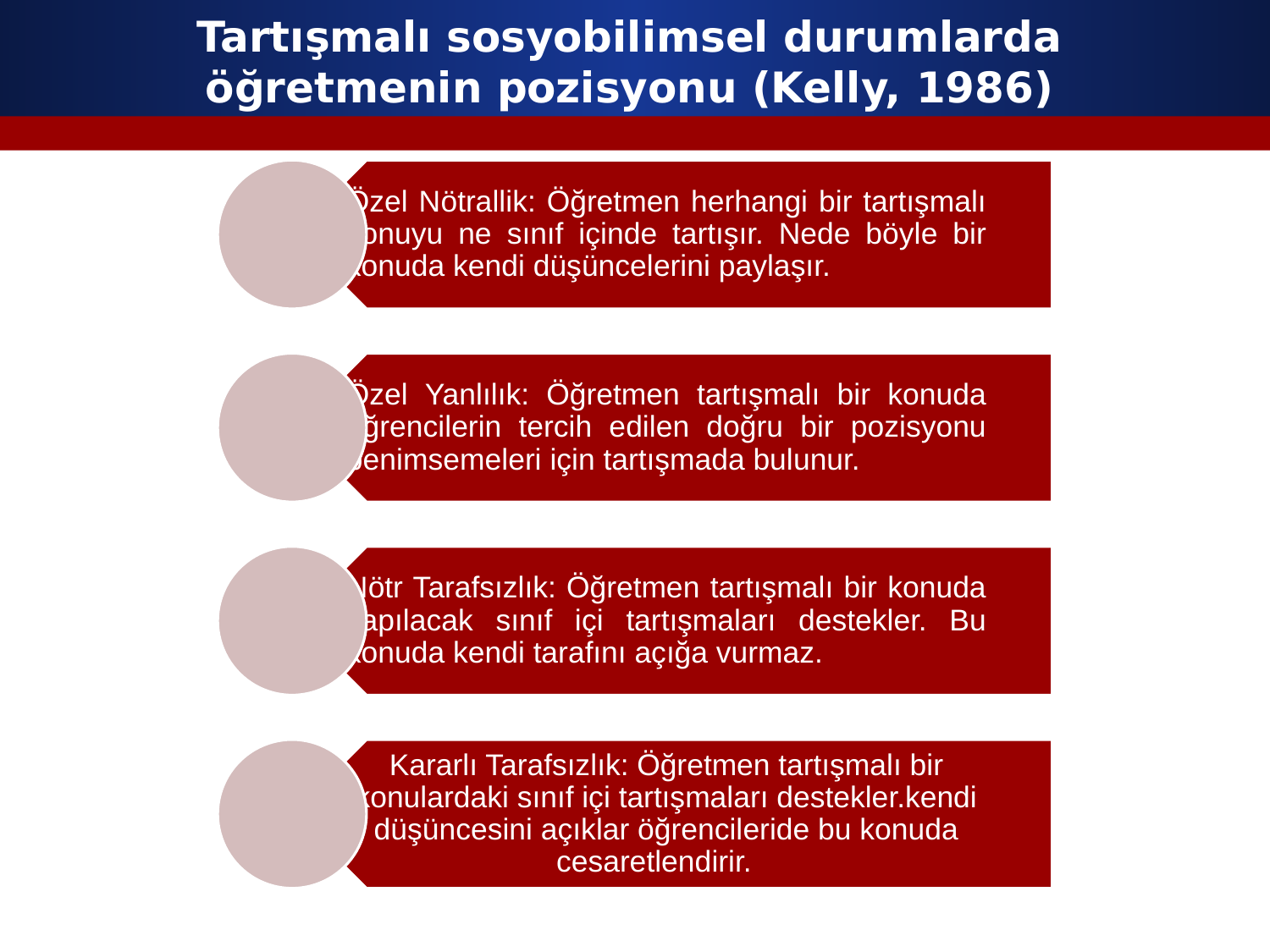

# Tartışmalı sosyobilimsel durumlarda öğretmenin pozisyonu (Kelly, 1986)
Özel Nötrallik: Öğretmen herhangi bir tartışmalı konuyu ne sınıf içinde tartışır. Nede böyle bir konuda kendi düşüncelerini paylaşır.
Özel Yanlılık: Öğretmen tartışmalı bir konuda öğrencilerin tercih edilen doğru bir pozisyonu benimsemeleri için tartışmada bulunur.
Nötr Tarafsızlık: Öğretmen tartışmalı bir konuda yapılacak sınıf içi tartışmaları destekler. Bu konuda kendi tarafını açığa vurmaz.
Kararlı Tarafsızlık: Öğretmen tartışmalı bir konulardaki sınıf içi tartışmaları destekler.kendi düşüncesini açıklar öğrencileride bu konuda cesaretlendirir.